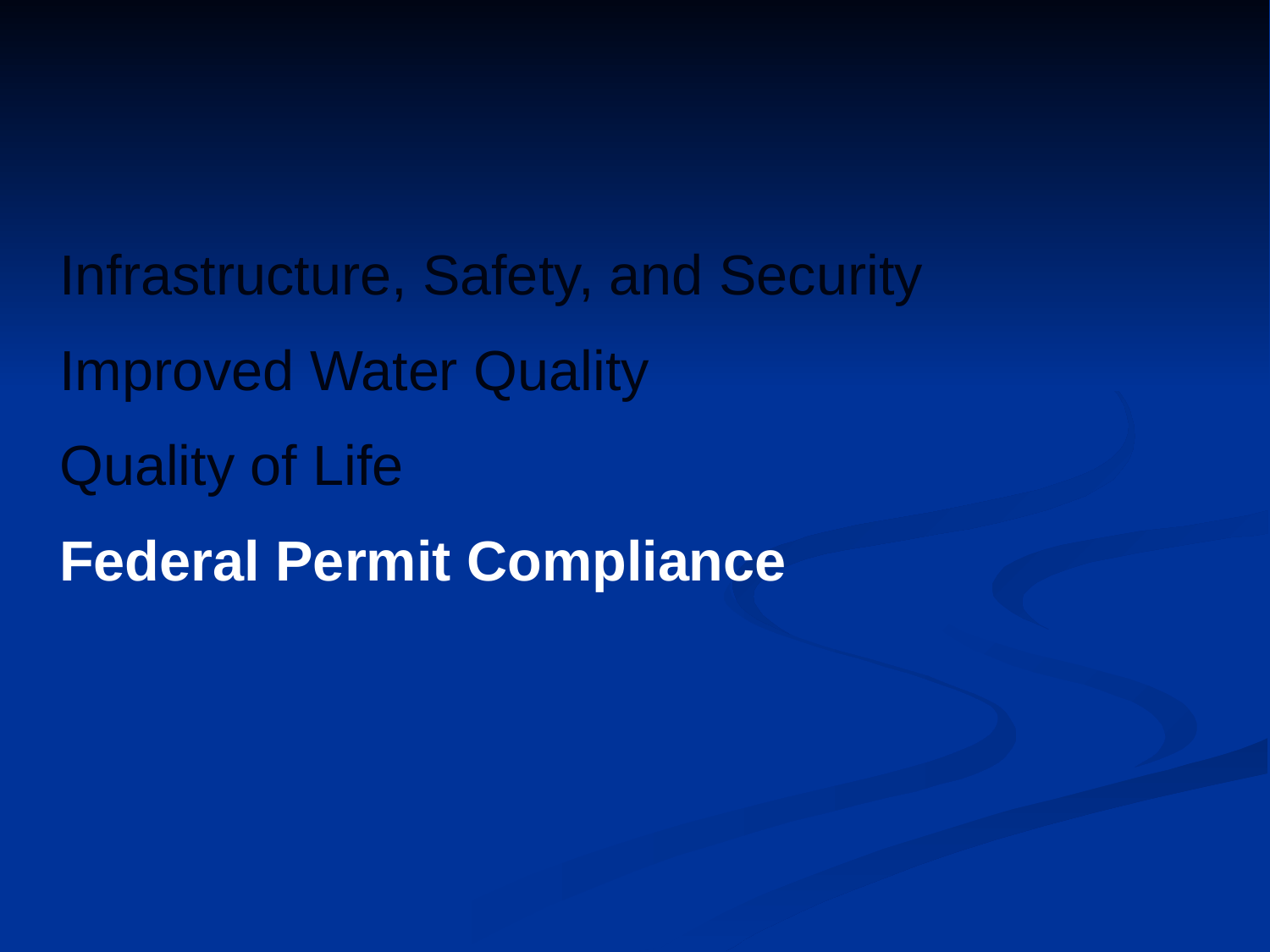

Infrastructure, Safety, and Security
   Improved Water Quality
   Quality of Life
   Federal Permit Compliance